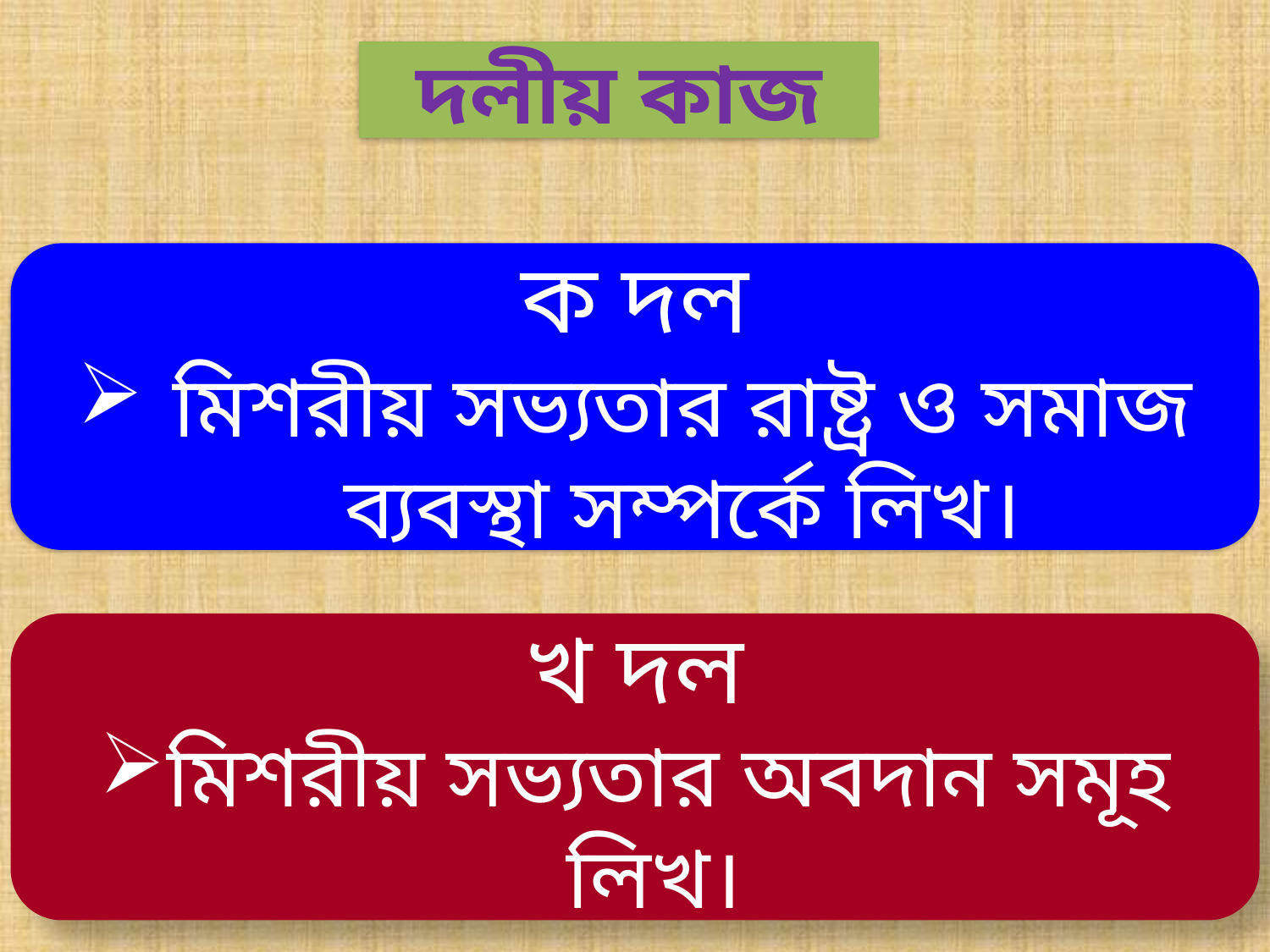

দলীয় কাজ
ক দল
মিশরীয় সভ্যতার রাষ্ট্র ও সমাজ ব্যবস্থা সম্পর্কে লিখ।
খ দল
মিশরীয় সভ্যতার অবদান সমূহ লিখ।